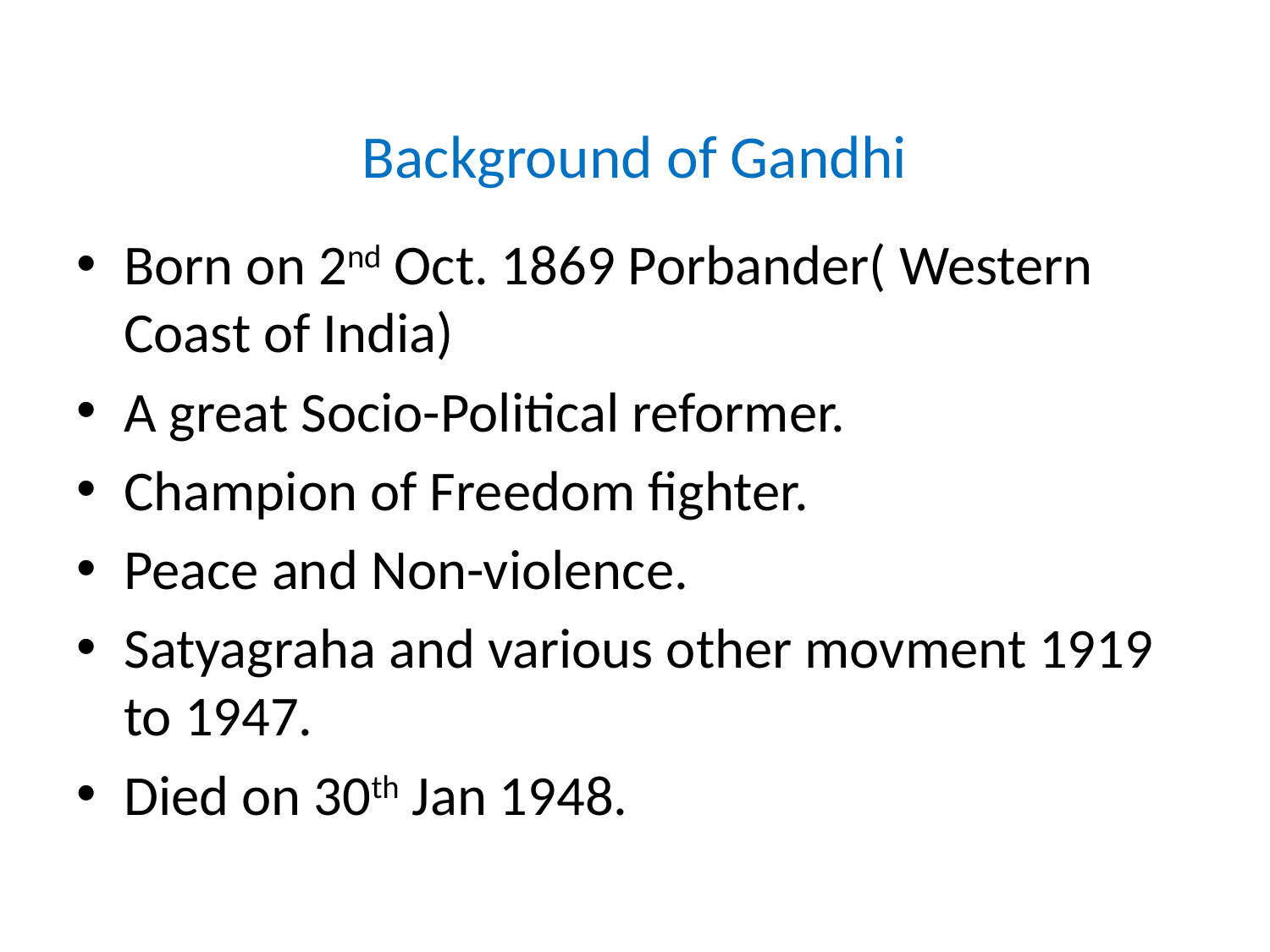

# Background of Gandhi
Born on 2nd Oct. 1869 Porbander( Western Coast of India)
A great Socio-Political reformer.
Champion of Freedom fighter.
Peace and Non-violence.
Satyagraha and various other movment 1919 to 1947.
Died on 30th Jan 1948.